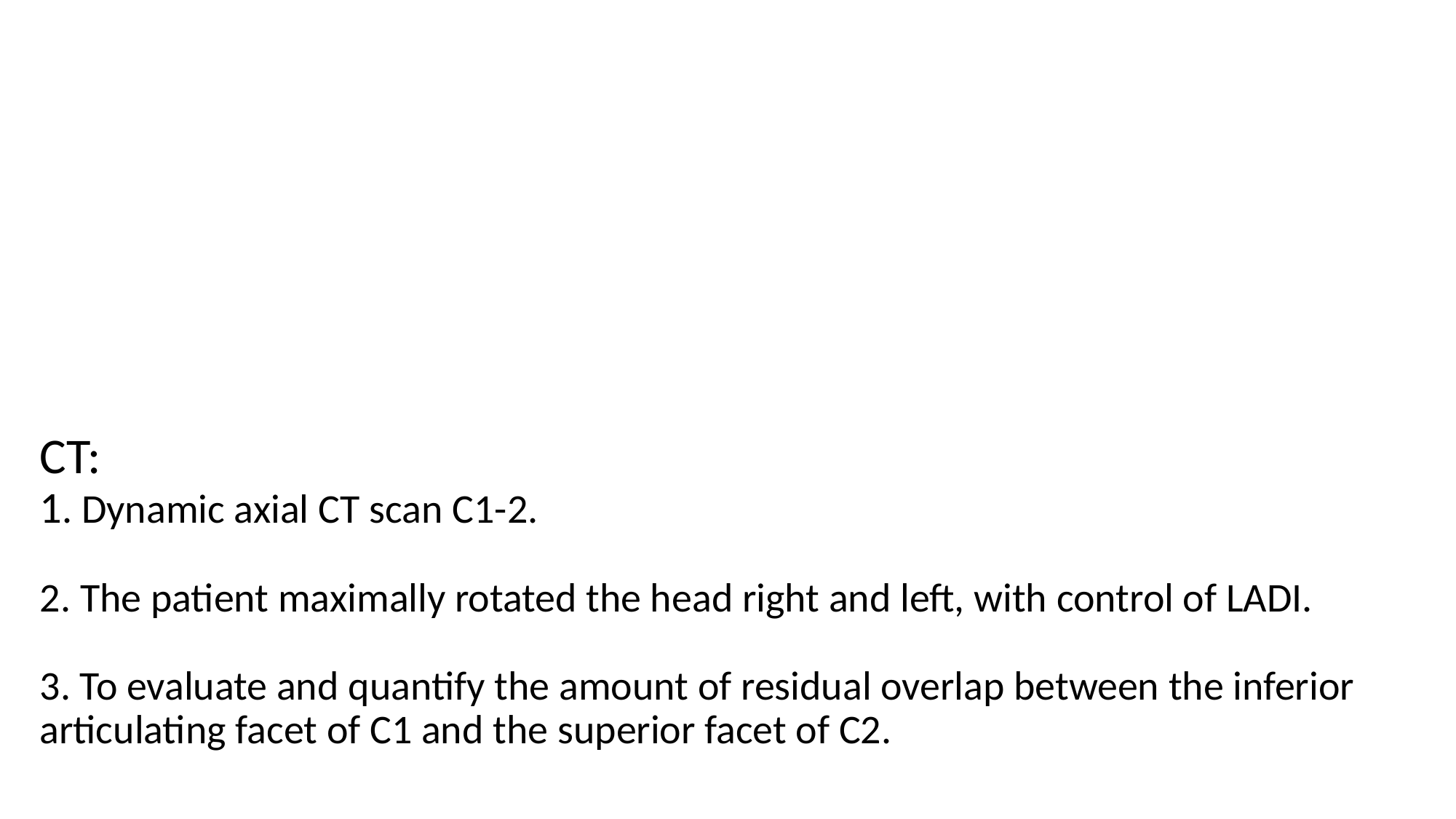

# CT: 1. Dynamic axial CT scan C1-2. 2. The patient maximally rotated the head right and left, with control of LADI. 3. To evaluate and quantify the amount of residual overlap between the inferior articulating facet of C1 and the superior facet of C2.